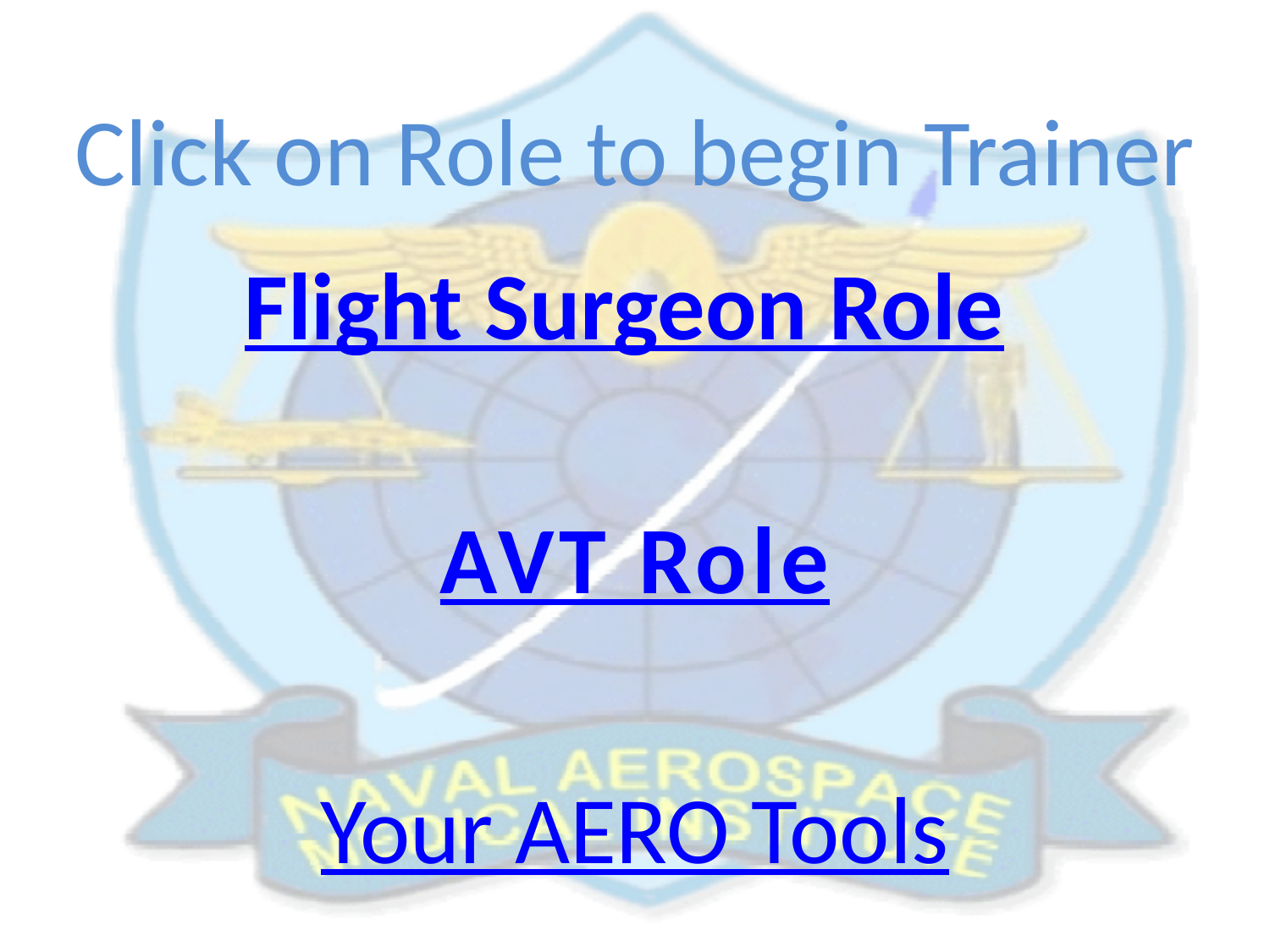

Click on Role to begin Trainer
# Flight Surgeon Role
AVT Role
Your AERO Tools